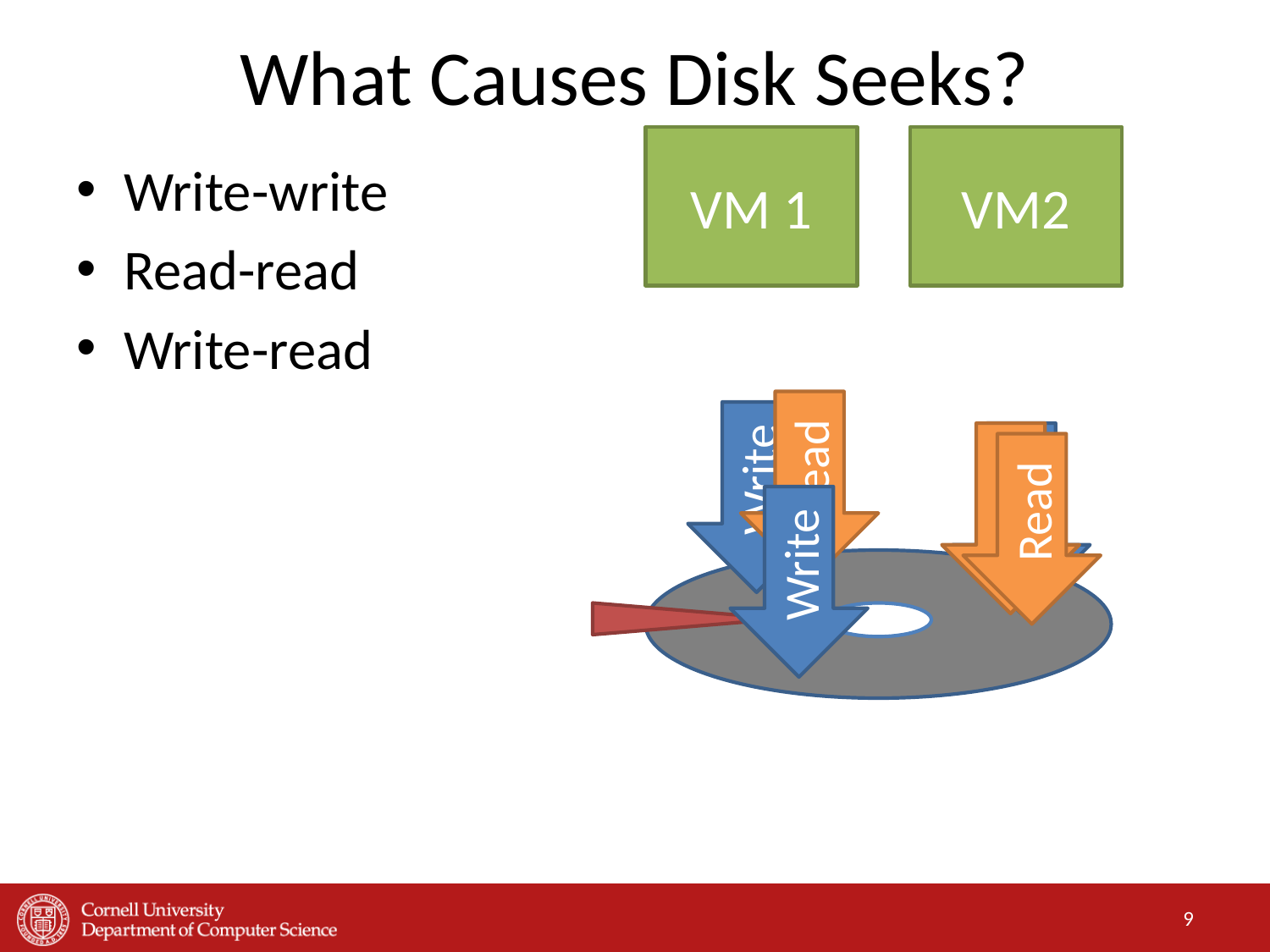

# What Causes Disk Seeks?
VM 1
VM2
Write-write
Read-read
Write-read

Read
Read
Write
Write
Read
Write

9